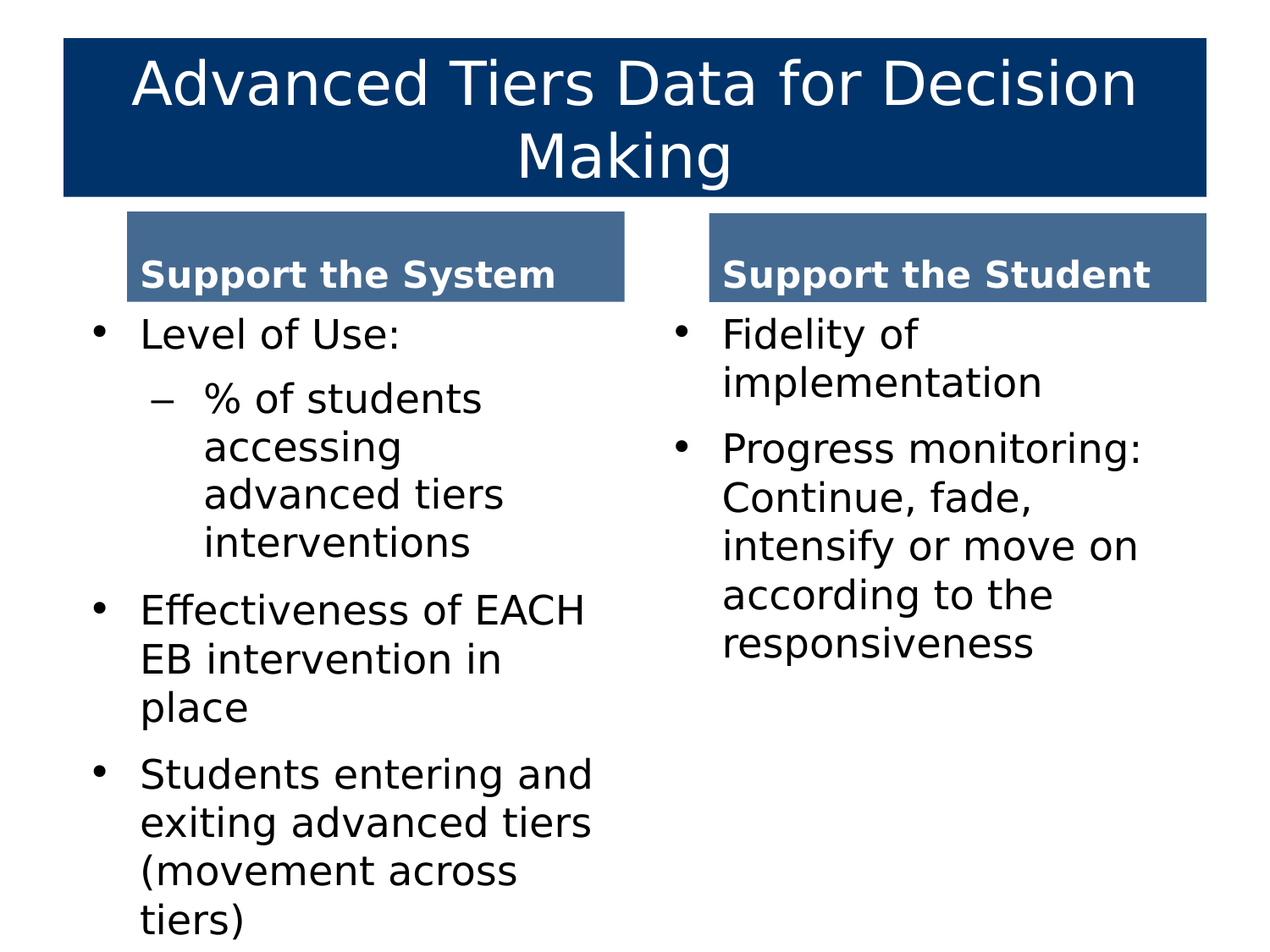

# Advanced Tiers Data for Decision Making
Support the System
Support the Student
Level of Use:
% of students accessing advanced tiers interventions
Effectiveness of EACH  EB intervention in place
Students entering and exiting advanced tiers (movement across tiers)
Fidelity of implementation
Progress monitoring: Continue, fade, intensify or move on  according to the responsiveness